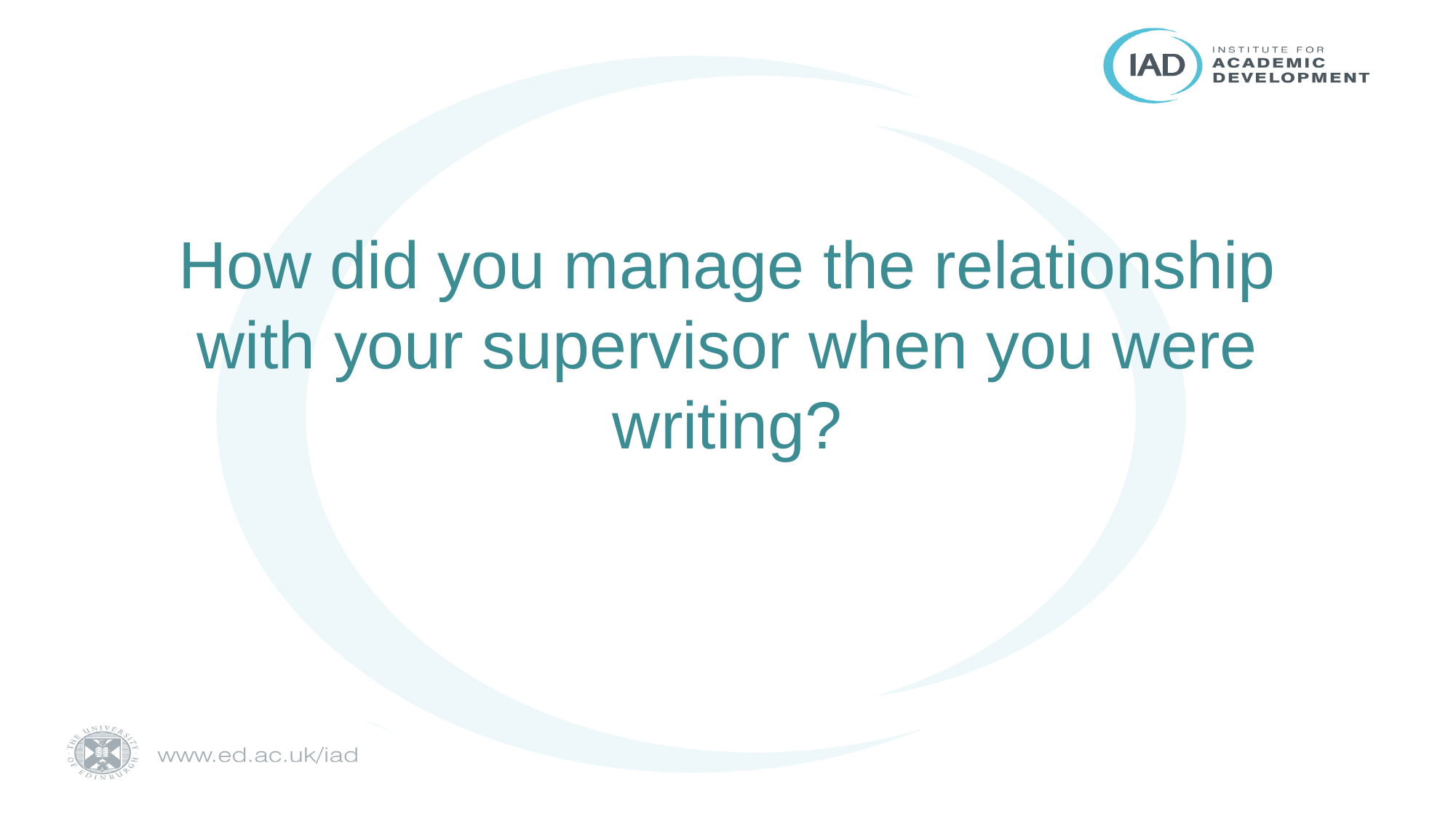

# How did you manage the relationship with your supervisor when you were writing?